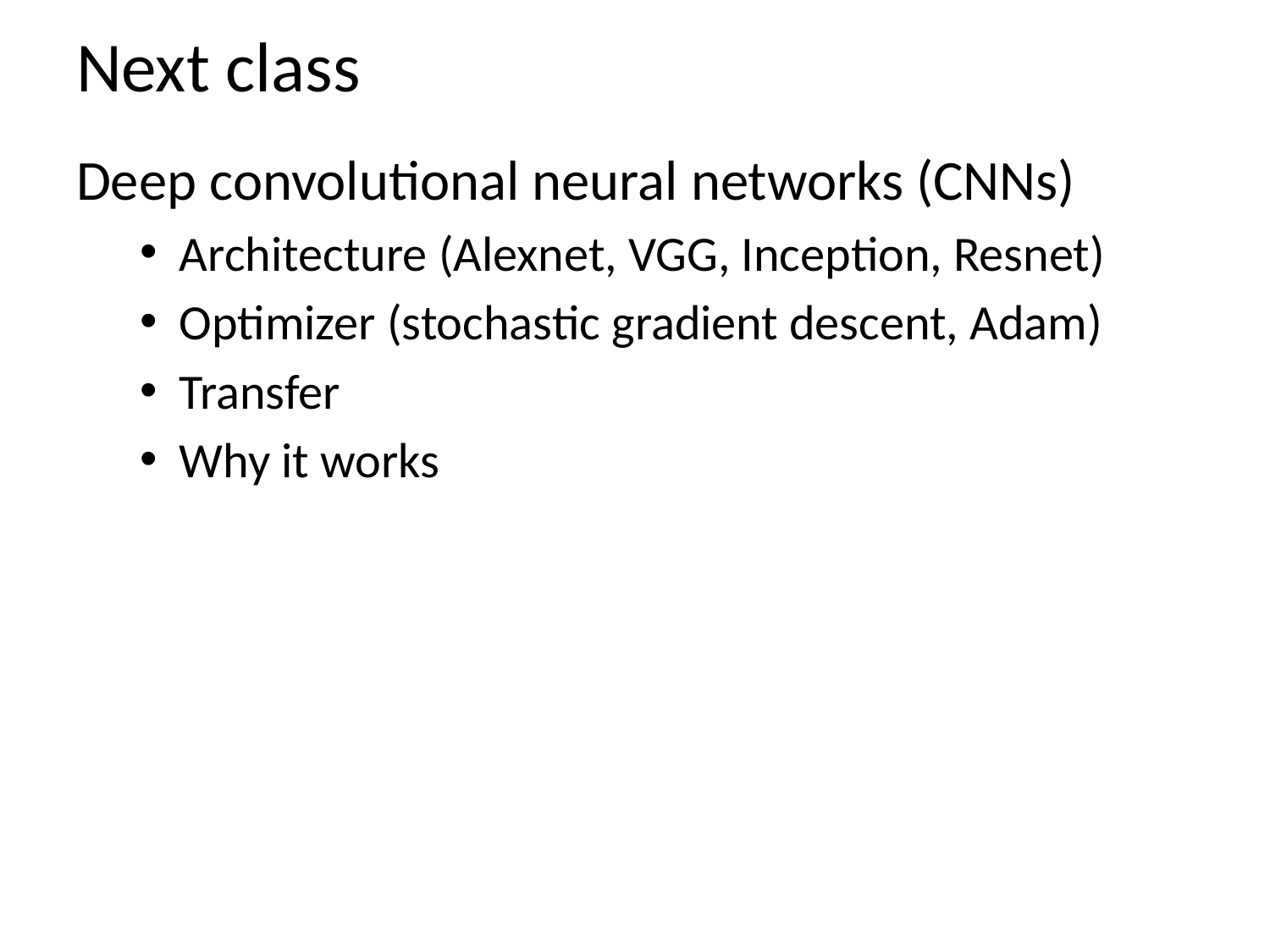

# Next class
Deep convolutional neural networks (CNNs)
Architecture (Alexnet, VGG, Inception, Resnet)
Optimizer (stochastic gradient descent, Adam)
Transfer
Why it works